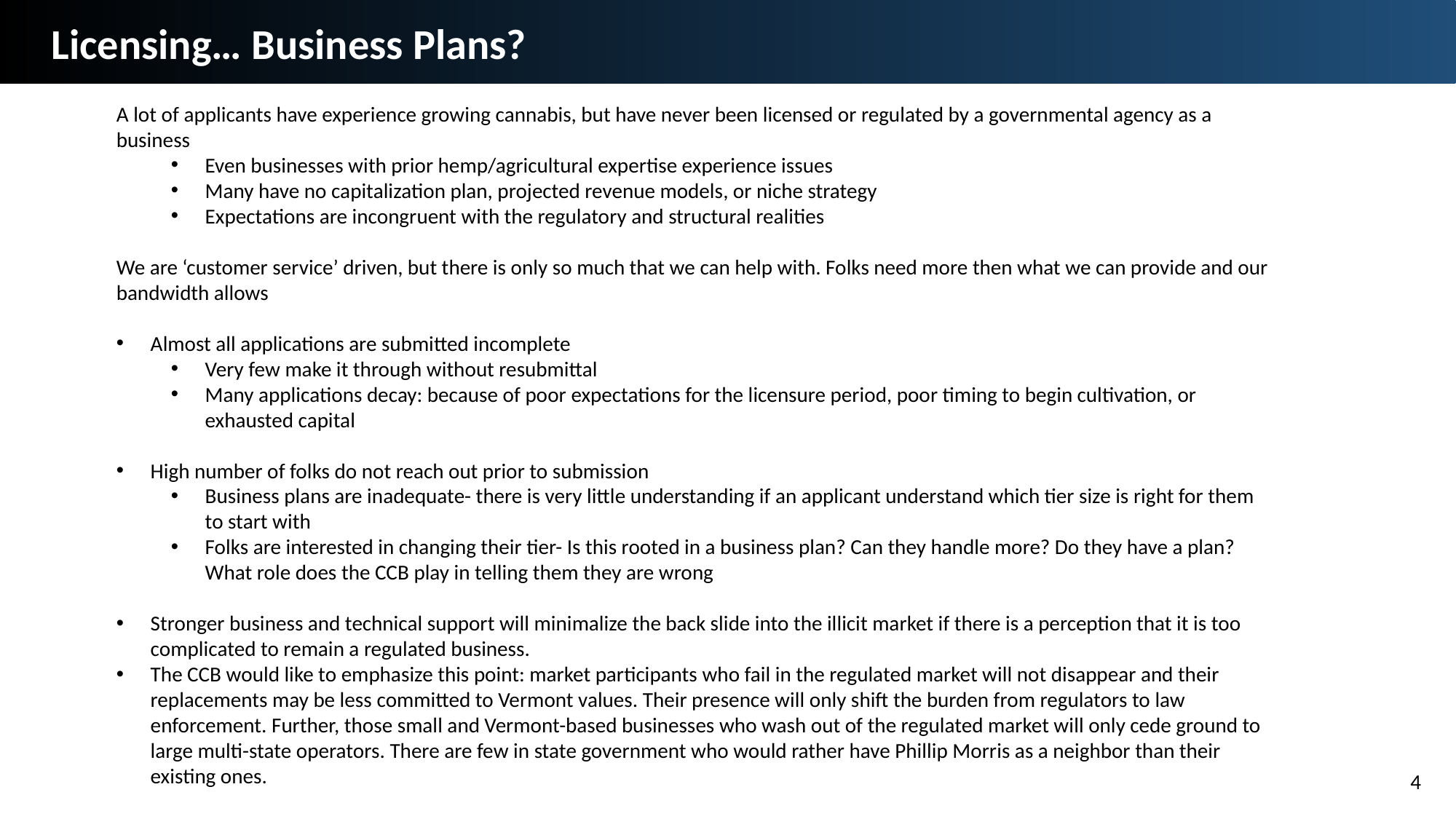

Licensing… Business Plans?
A lot of applicants have experience growing cannabis, but have never been licensed or regulated by a governmental agency as a business
Even businesses with prior hemp/agricultural expertise experience issues
Many have no capitalization plan, projected revenue models, or niche strategy
Expectations are incongruent with the regulatory and structural realities

We are ‘customer service’ driven, but there is only so much that we can help with. Folks need more then what we can provide and our bandwidth allows

Almost all applications are submitted incomplete
Very few make it through without resubmittal
Many applications decay: because of poor expectations for the licensure period, poor timing to begin cultivation, or exhausted capital

High number of folks do not reach out prior to submission
Business plans are inadequate- there is very little understanding if an applicant understand which tier size is right for them to start with
Folks are interested in changing their tier- Is this rooted in a business plan? Can they handle more? Do they have a plan? What role does the CCB play in telling them they are wrong

Stronger business and technical support will minimalize the back slide into the illicit market if there is a perception that it is too complicated to remain a regulated business.
The CCB would like to emphasize this point: market participants who fail in the regulated market will not disappear and their replacements may be less committed to Vermont values. Their presence will only shift the burden from regulators to law enforcement. Further, those small and Vermont-based businesses who wash out of the regulated market will only cede ground to large multi-state operators. There are few in state government who would rather have Phillip Morris as a neighbor than their existing ones.

4